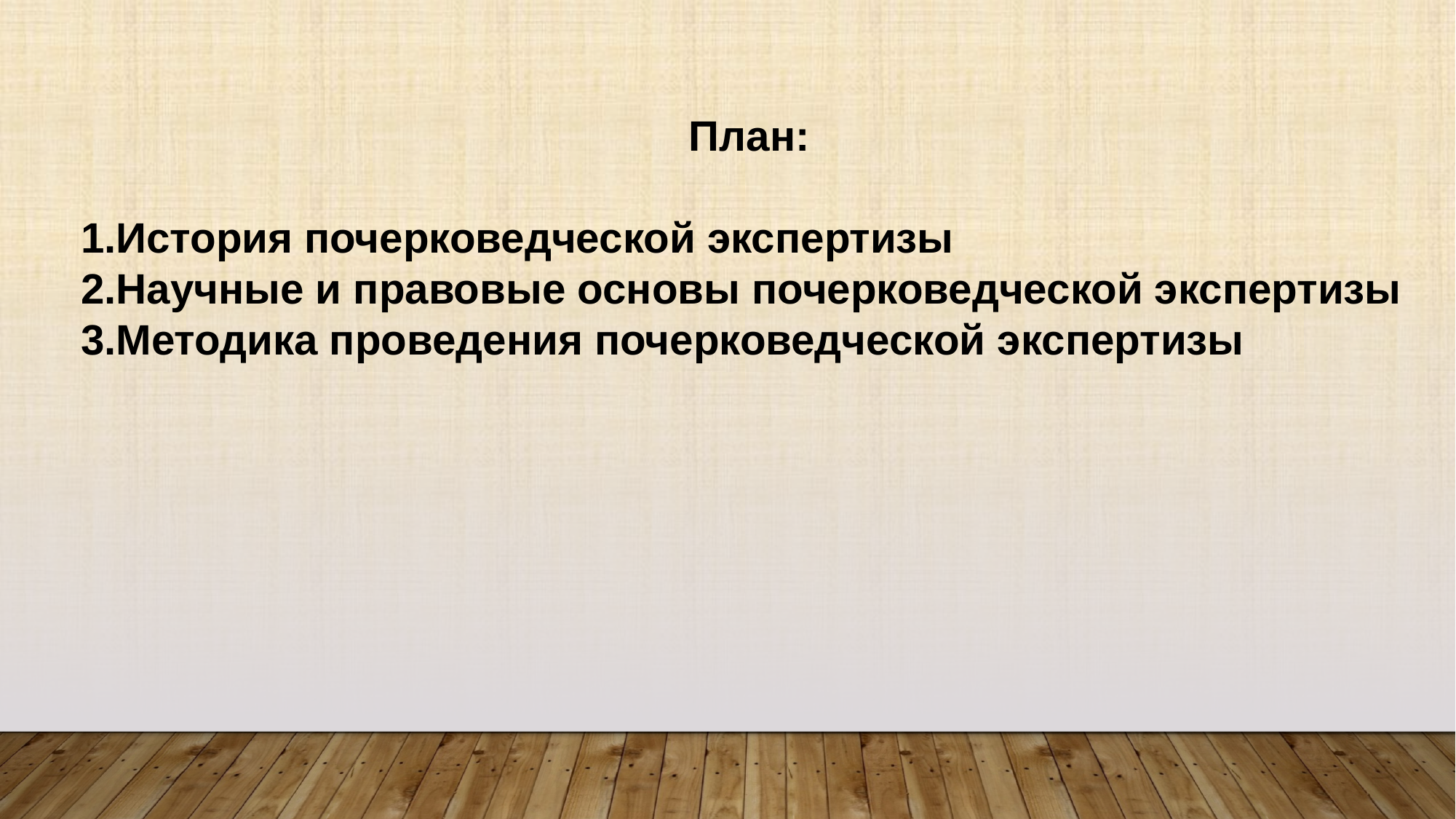

План:

1.История почерковедческой экспертизы
2.Научные и правовые основы почерковедческой экспертизы
3.Методика проведения почерковедческой экспертизы